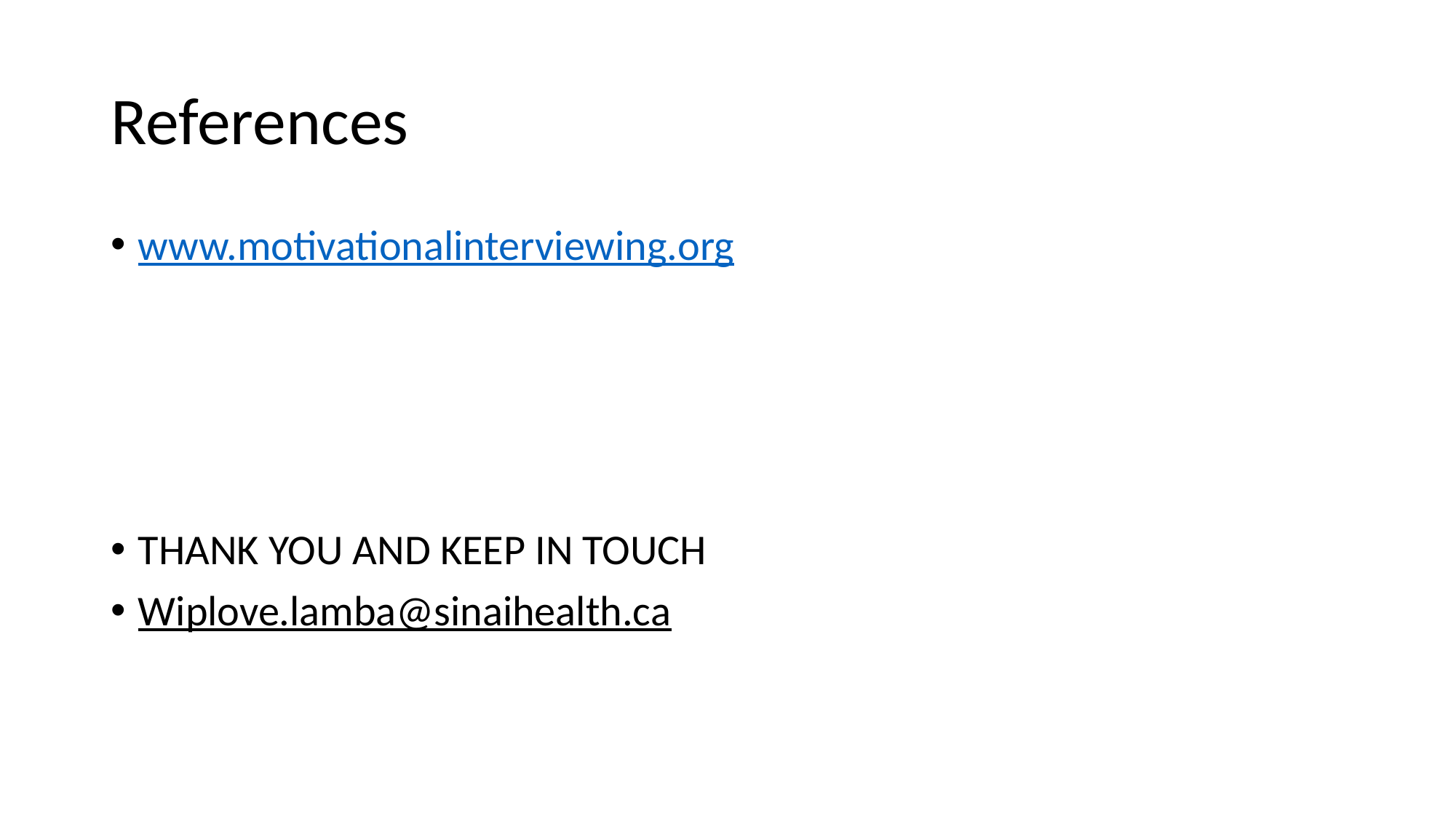

# References
www.motivationalinterviewing.org

THANK YOU AND KEEP IN TOUCH
Wiplove.lamba@sinaihealth.ca